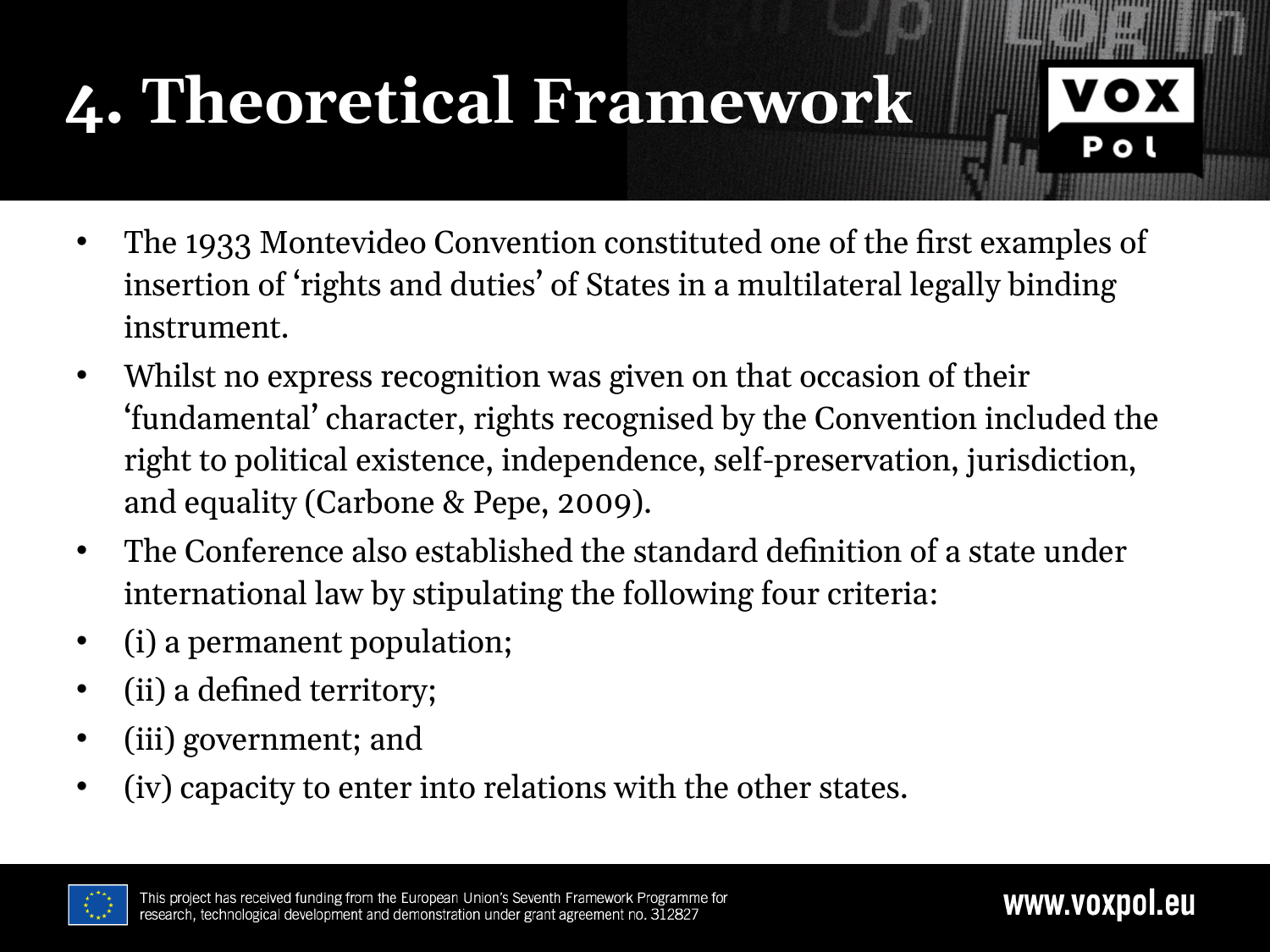

6/25/19
# 4. Theoretical Framework
The 1933 Montevideo Convention constituted one of the first examples of insertion of ‘rights and duties’ of States in a multilateral legally binding instrument.
Whilst no express recognition was given on that occasion of their ‘fundamental’ character, rights recognised by the Convention included the right to political existence, independence, self-preservation, jurisdiction, and equality (Carbone & Pepe, 2009).
The Conference also established the standard definition of a state under international law by stipulating the following four criteria:
(i) a permanent population;
(ii) a defined territory;
(iii) government; and
(iv) capacity to enter into relations with the other states.